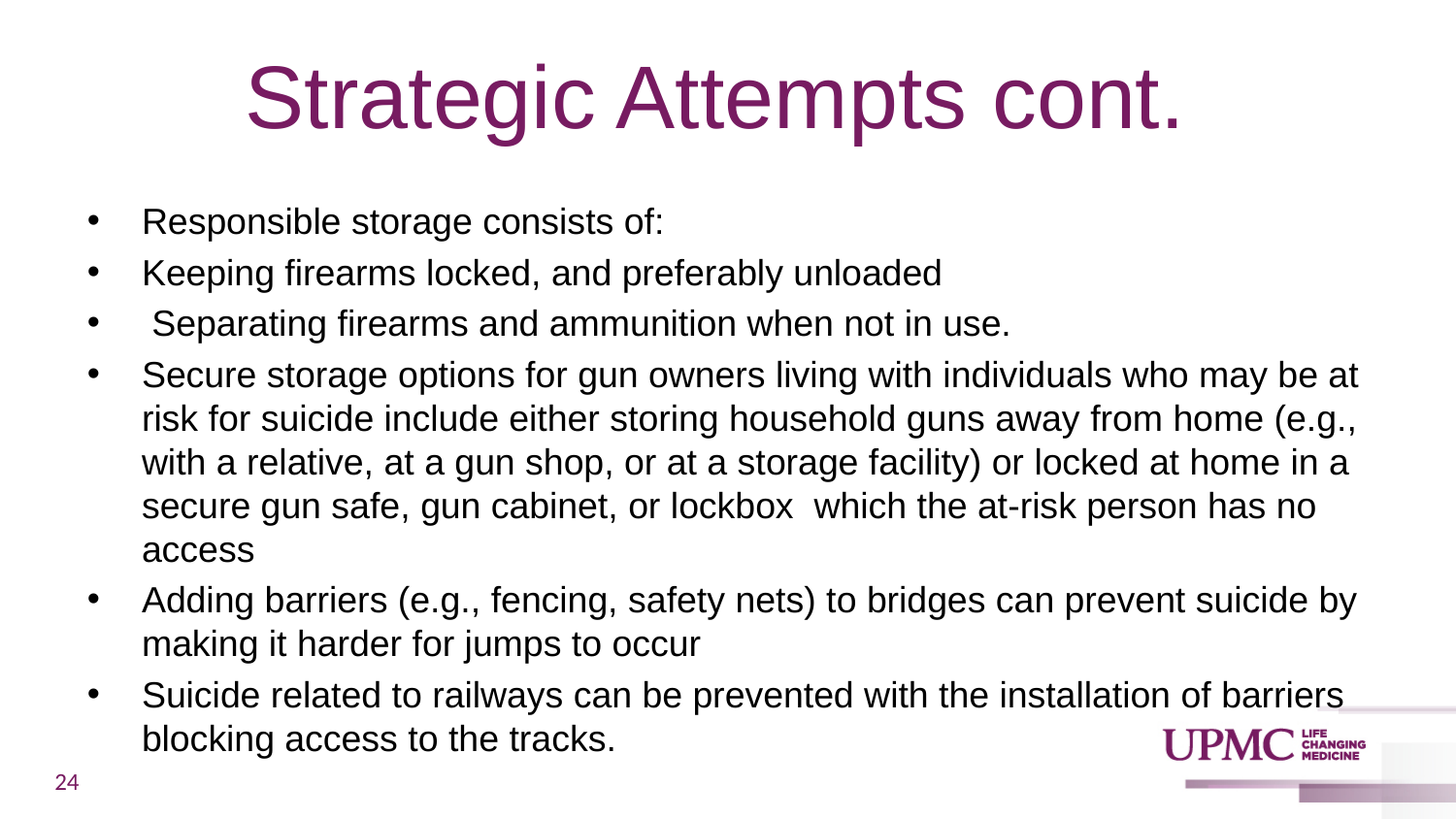

# Strategic Attempts cont.
Responsible storage consists of:
Keeping firearms locked, and preferably unloaded
 Separating firearms and ammunition when not in use.
Secure storage options for gun owners living with individuals who may be at risk for suicide include either storing household guns away from home (e.g., with a relative, at a gun shop, or at a storage facility) or locked at home in a secure gun safe, gun cabinet, or lockbox  which the at-risk person has no access
Adding barriers (e.g., fencing, safety nets) to bridges can prevent suicide by making it harder for jumps to occur
Suicide related to railways can be prevented with the installation of barriers blocking access to the tracks.
24